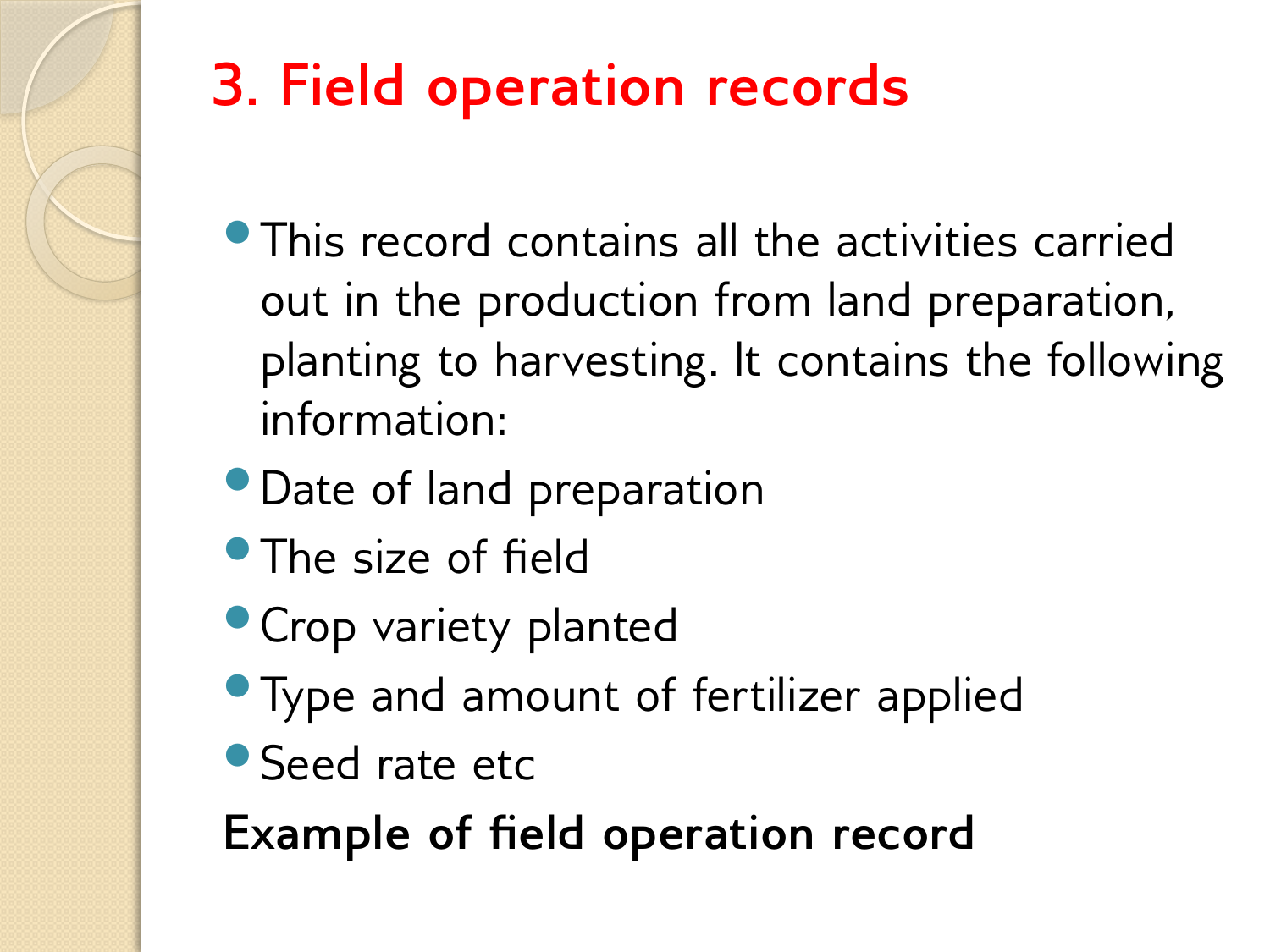

# 3. Field operation records
This record contains all the activities carried out in the production from land preparation, planting to harvesting. It contains the following information:
Date of land preparation
The size of field
Crop variety planted
Type and amount of fertilizer applied
Seed rate etc
Example of field operation record